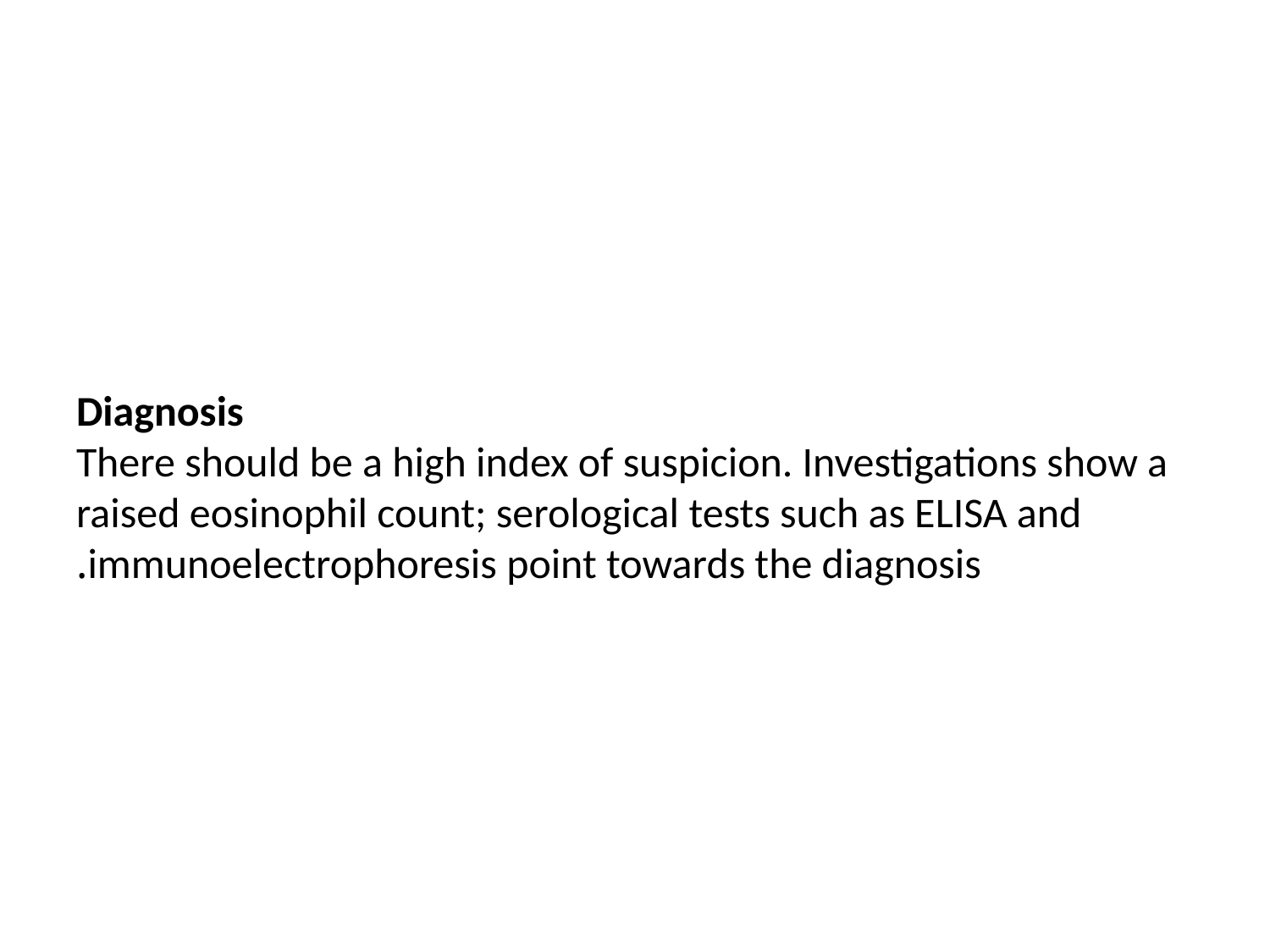

# Diagnosis There should be a high index of suspicion. Investigations show a raised eosinophil count; serological tests such as ELISA and immunoelectrophoresis point towards the diagnosis.